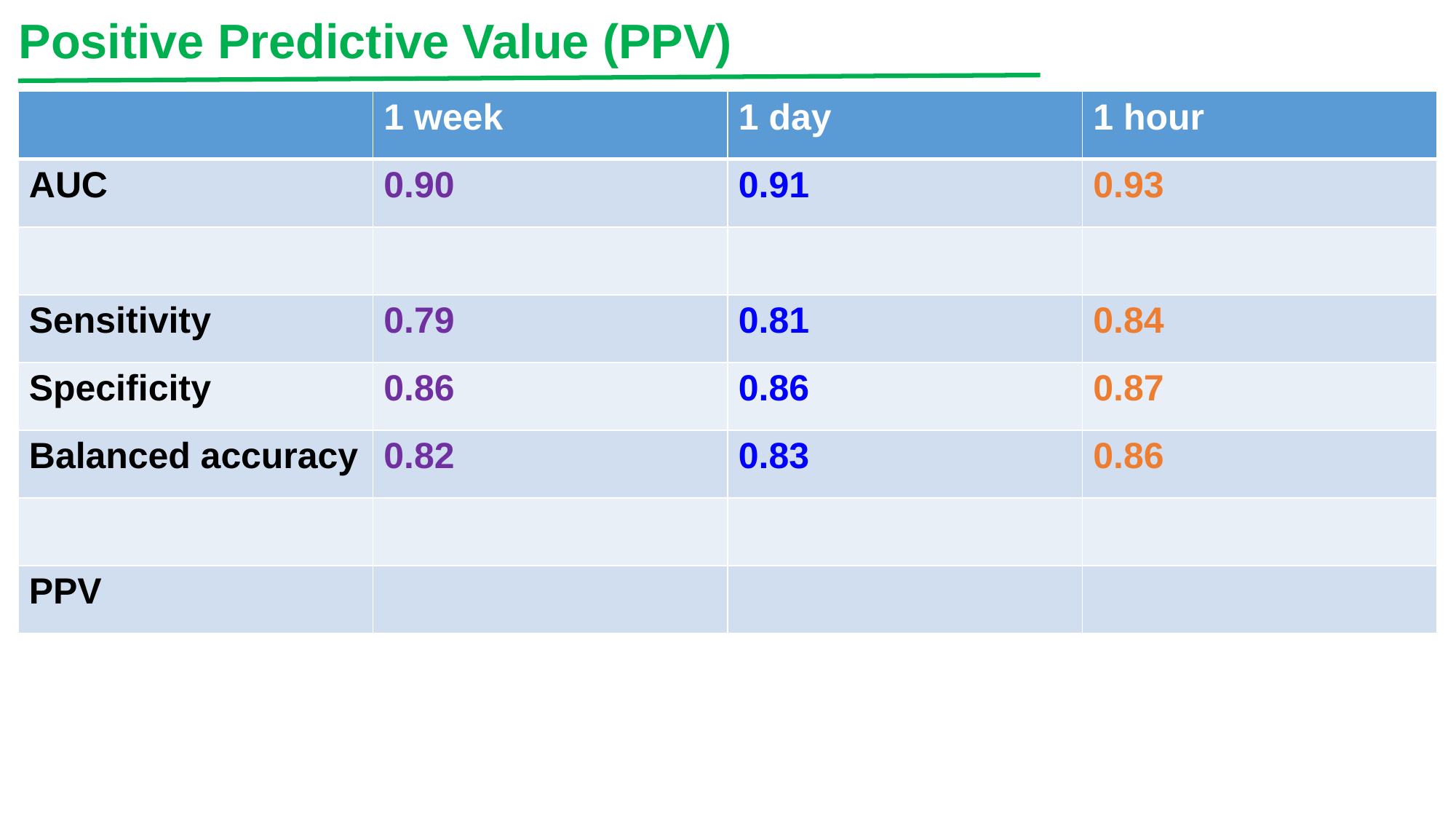

Positive Predictive Value (PPV)
|  | 1 week | 1 day | 1 hour |
| --- | --- | --- | --- |
| AUC | 0.90 | 0.91 | 0.93 |
|  |  |  |  |
| Sensitivity | 0.79 | 0.81 | 0.84 |
| Specificity | 0.86 | 0.86 | 0.87 |
| Balanced accuracy | 0.82 | 0.83 | 0.86 |
|  |  |  |  |
| PPV |  |  |  |